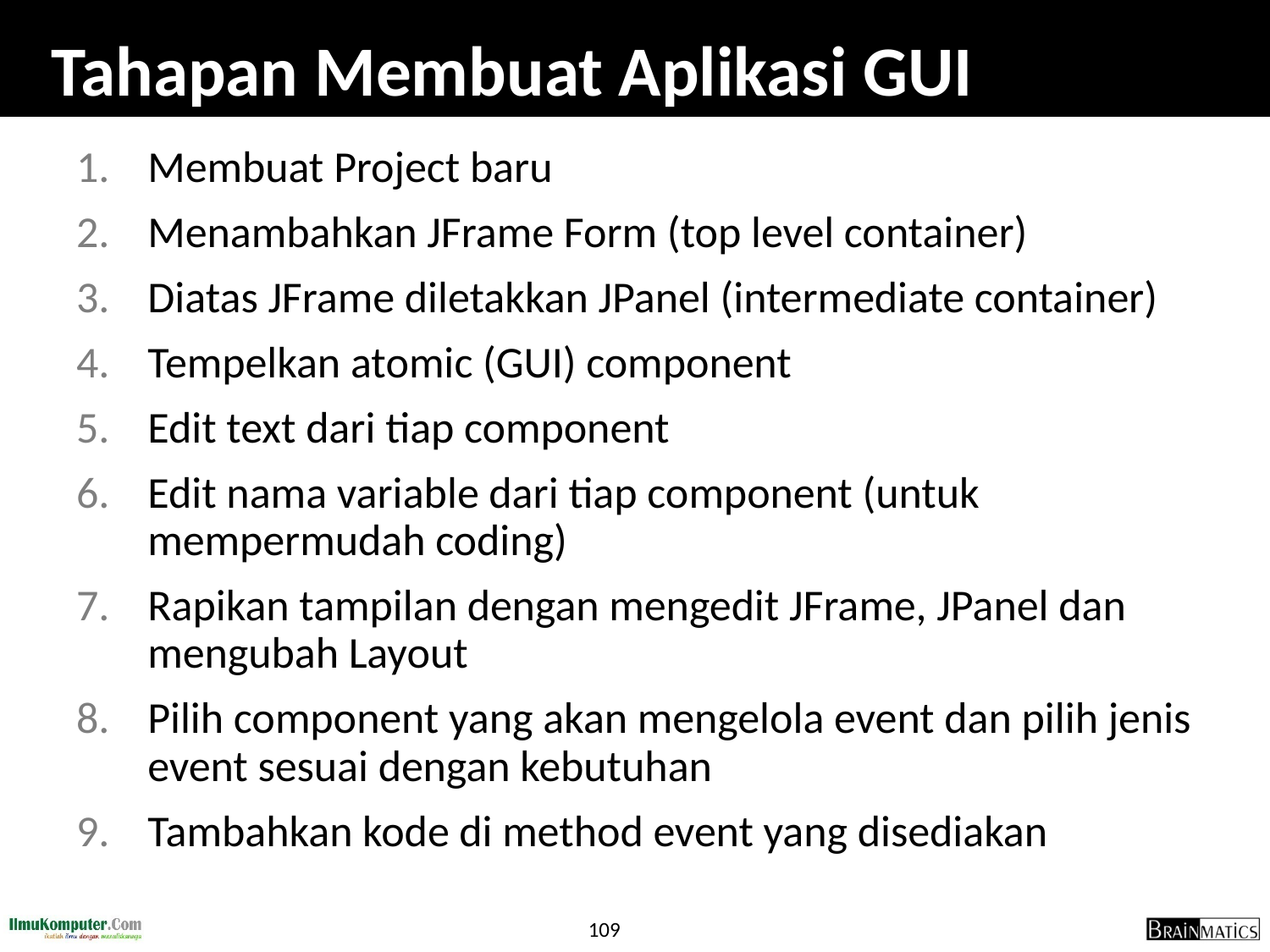

# Tahapan Membuat Aplikasi GUI
Membuat Project baru
Menambahkan JFrame Form (top level container)
Diatas JFrame diletakkan JPanel (intermediate container)
Tempelkan atomic (GUI) component
Edit text dari tiap component
Edit nama variable dari tiap component (untuk mempermudah coding)
Rapikan tampilan dengan mengedit JFrame, JPanel dan mengubah Layout
Pilih component yang akan mengelola event dan pilih jenis event sesuai dengan kebutuhan
Tambahkan kode di method event yang disediakan